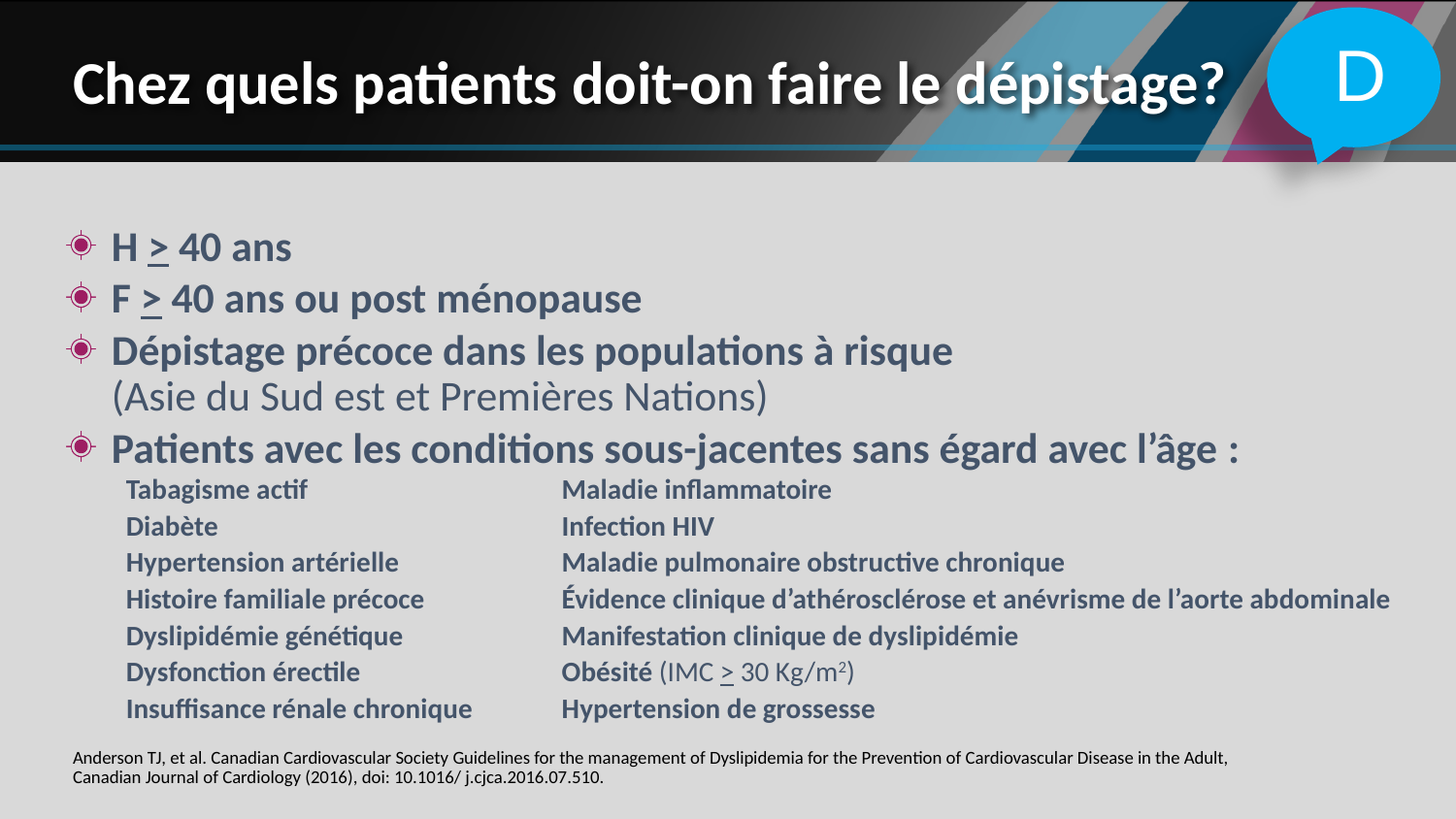

D
# Chez quels patients doit-on faire le dépistage?
H > 40 ans
F > 40 ans ou post ménopause
Dépistage précoce dans les populations à risque
(Asie du Sud est et Premières Nations)
Patients avec les conditions sous-jacentes sans égard avec l’âge :
Tabagisme actif	Maladie inflammatoire
Diabète	Infection HIV
Hypertension artérielle	Maladie pulmonaire obstructive chronique
Histoire familiale précoce	Évidence clinique d’athérosclérose et anévrisme de l’aorte abdominale
Dyslipidémie génétique	Manifestation clinique de dyslipidémie
Dysfonction érectile	Obésité (IMC > 30 Kg/m2)
Insuffisance rénale chronique 	Hypertension de grossesse
Anderson TJ, et al. Canadian Cardiovascular Society Guidelines for the management of Dyslipidemia for the Prevention of Cardiovascular Disease in the Adult, Canadian Journal of Cardiology (2016), doi: 10.1016/ j.cjca.2016.07.510.